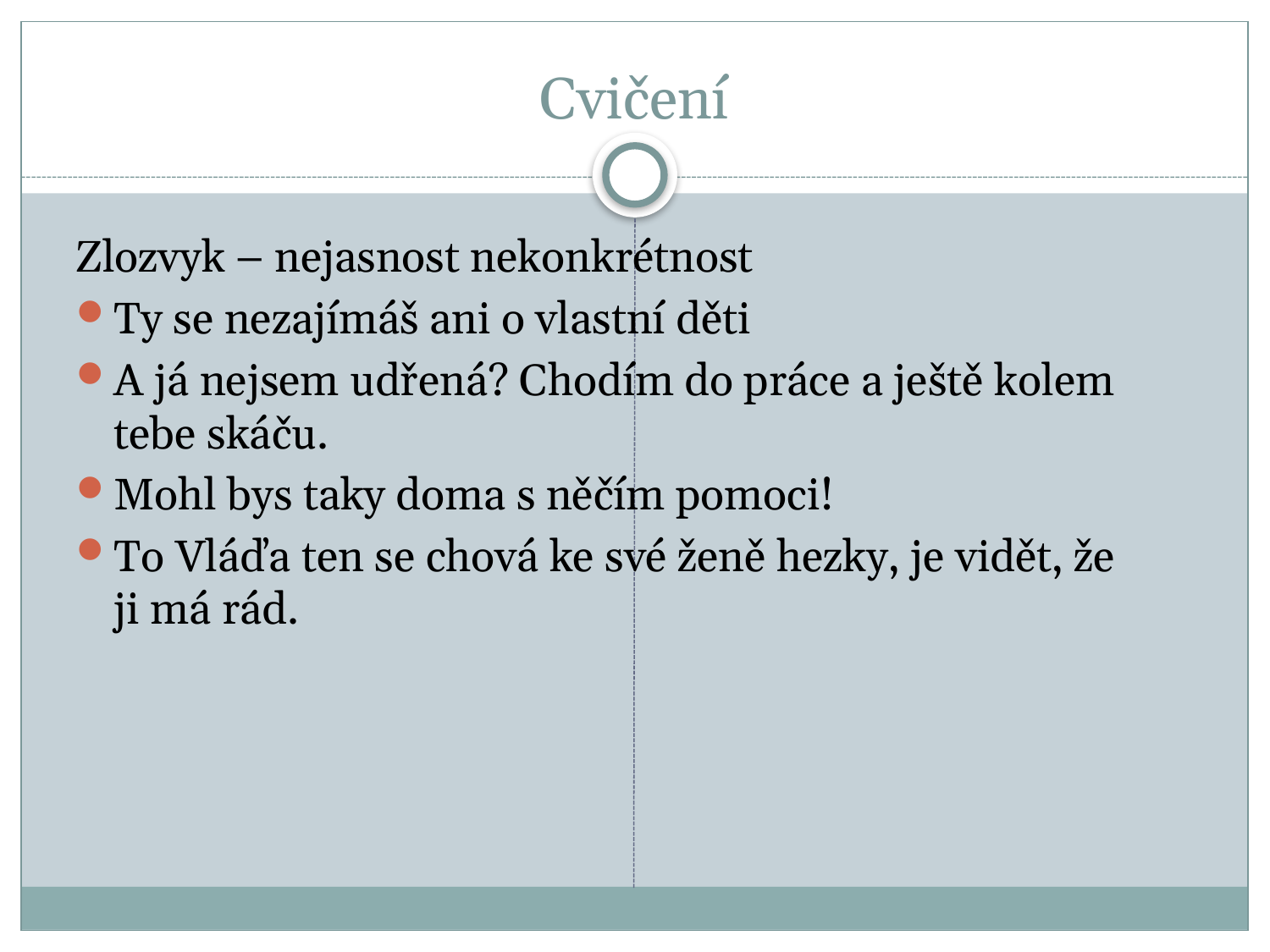

# Cvičení
Zlozvyk – nejasnost nekonkrétnost
Ty se nezajímáš ani o vlastní děti
A já nejsem udřená? Chodím do práce a ještě kolem tebe skáču.
Mohl bys taky doma s něčím pomoci!
To Vláďa ten se chová ke své ženě hezky, je vidět, že ji má rád.